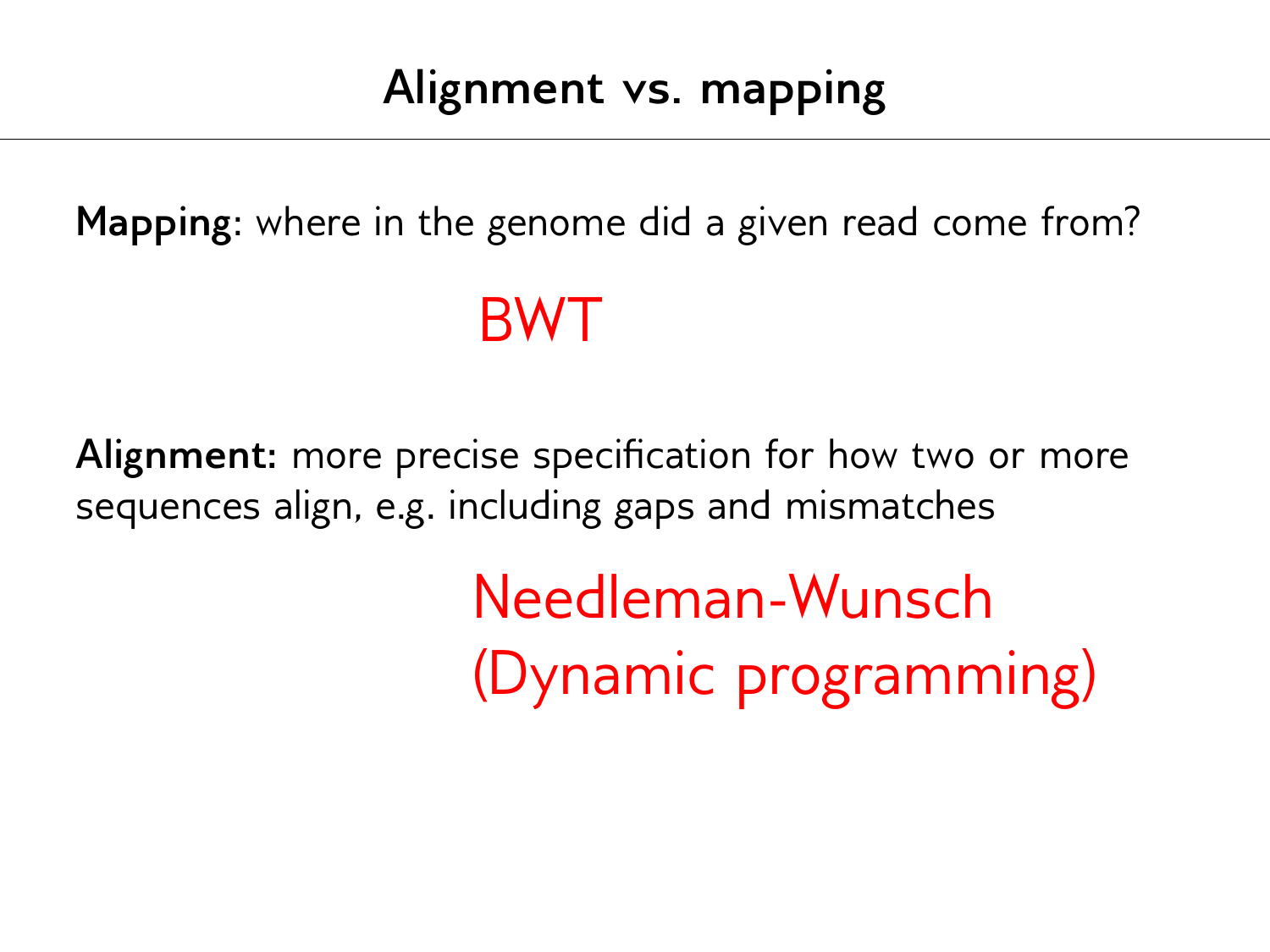

Alignment vs. mapping
Mapping: where in the genome did a given read come from?

BWT
Alignment: more precise specification for how two or more sequences align, e.g. including gaps and mismatches
Needleman-Wunsch
(Dynamic programming)